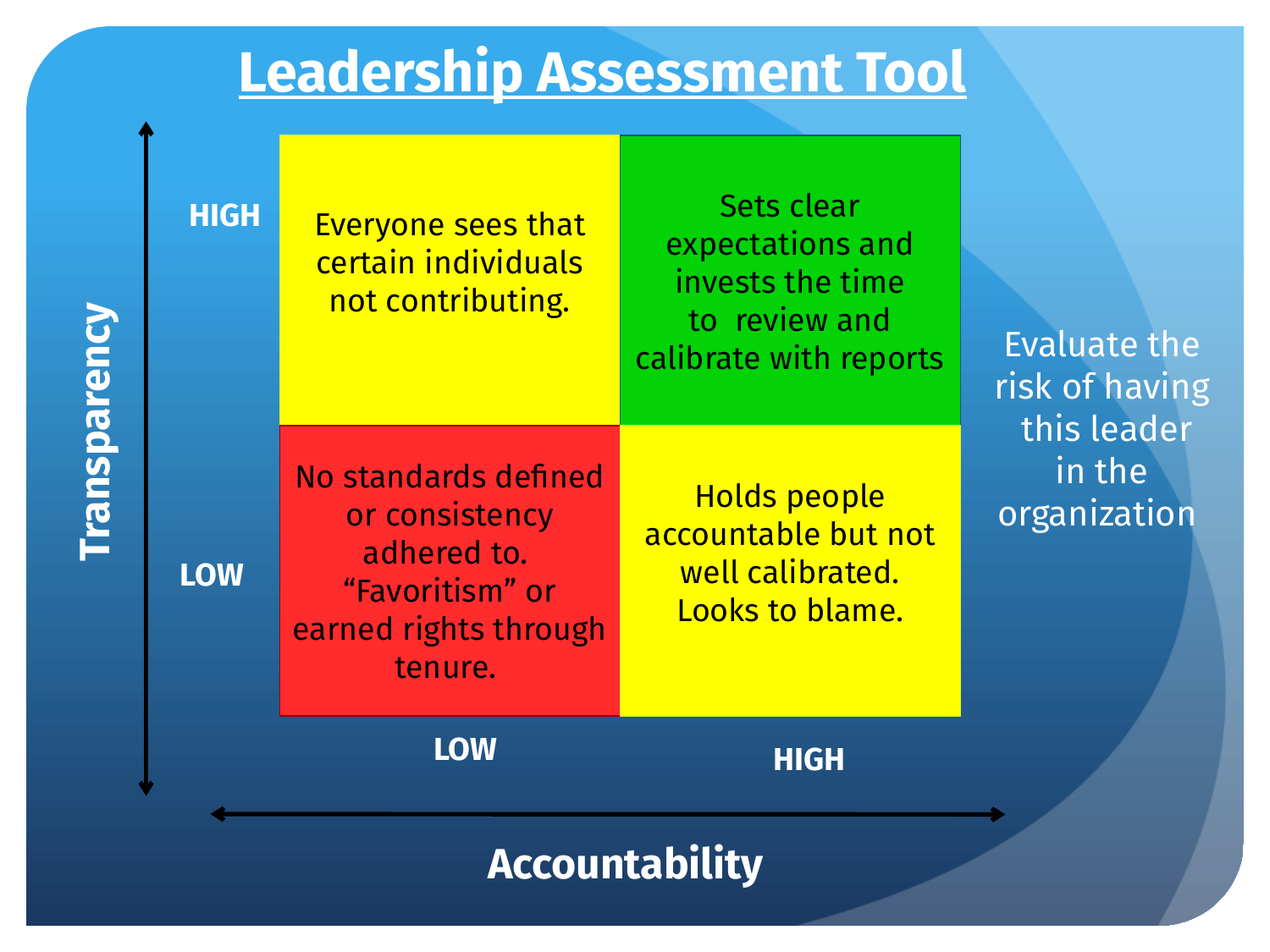

Leadership Assessment Tool

Everyone sees that certain individuals not contributing.

Sets clear expectations and invests the time
to  review and calibrate with reports
HIGH
Evaluate the risk of having
 this leader
in the organization
Transparency
No standards defined or consistency adhered to.
“Favoritism” or earned rights through tenure.
Holds people accountable but not well calibrated.
Looks to blame.

LOW
LOW
HIGH
Accountability